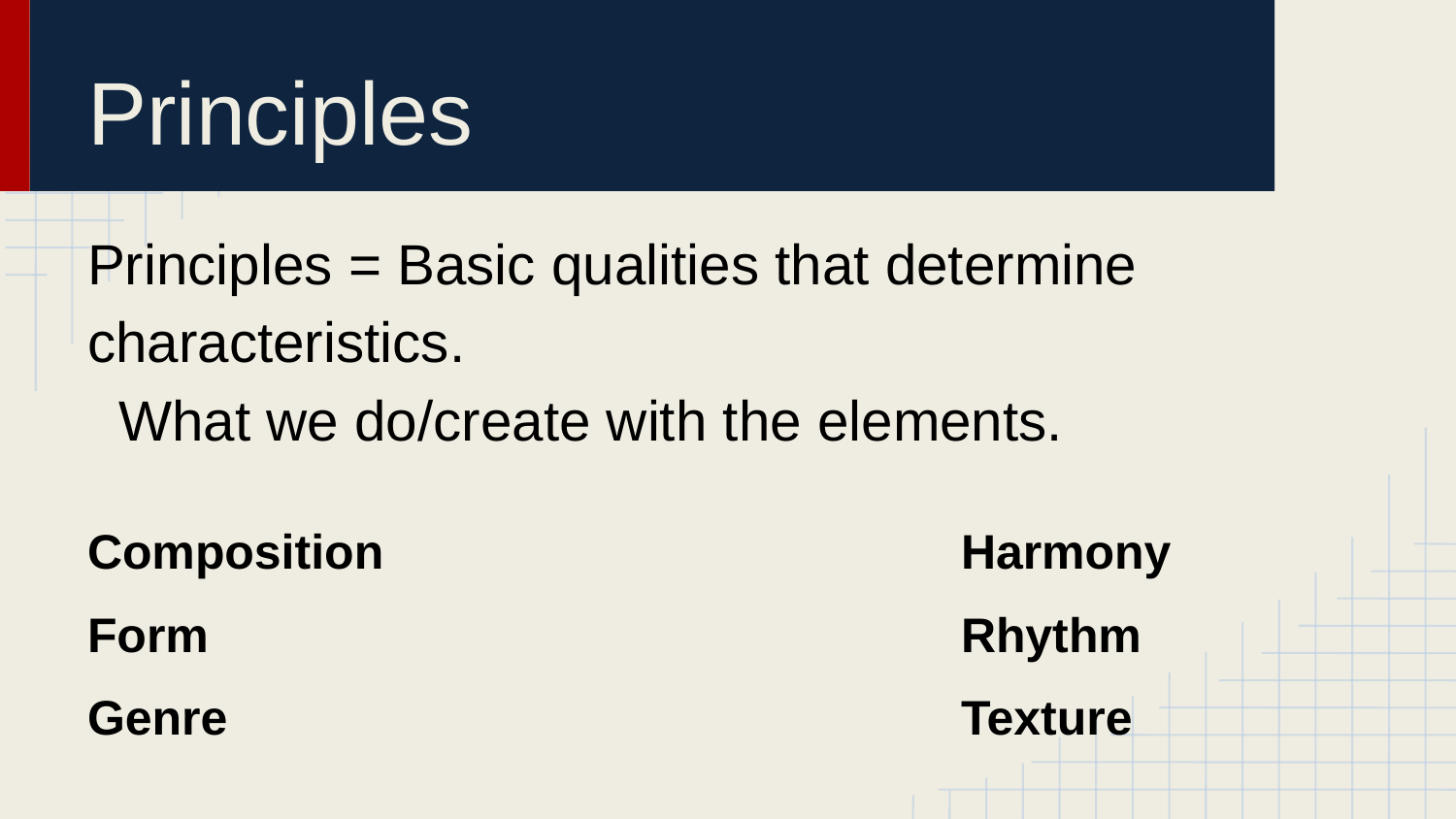

# Principles
Principles = Basic qualities that determine characteristics.
  What we do/create with the elements.

Composition				Harmony
Form						Rhythm
Genre						Texture